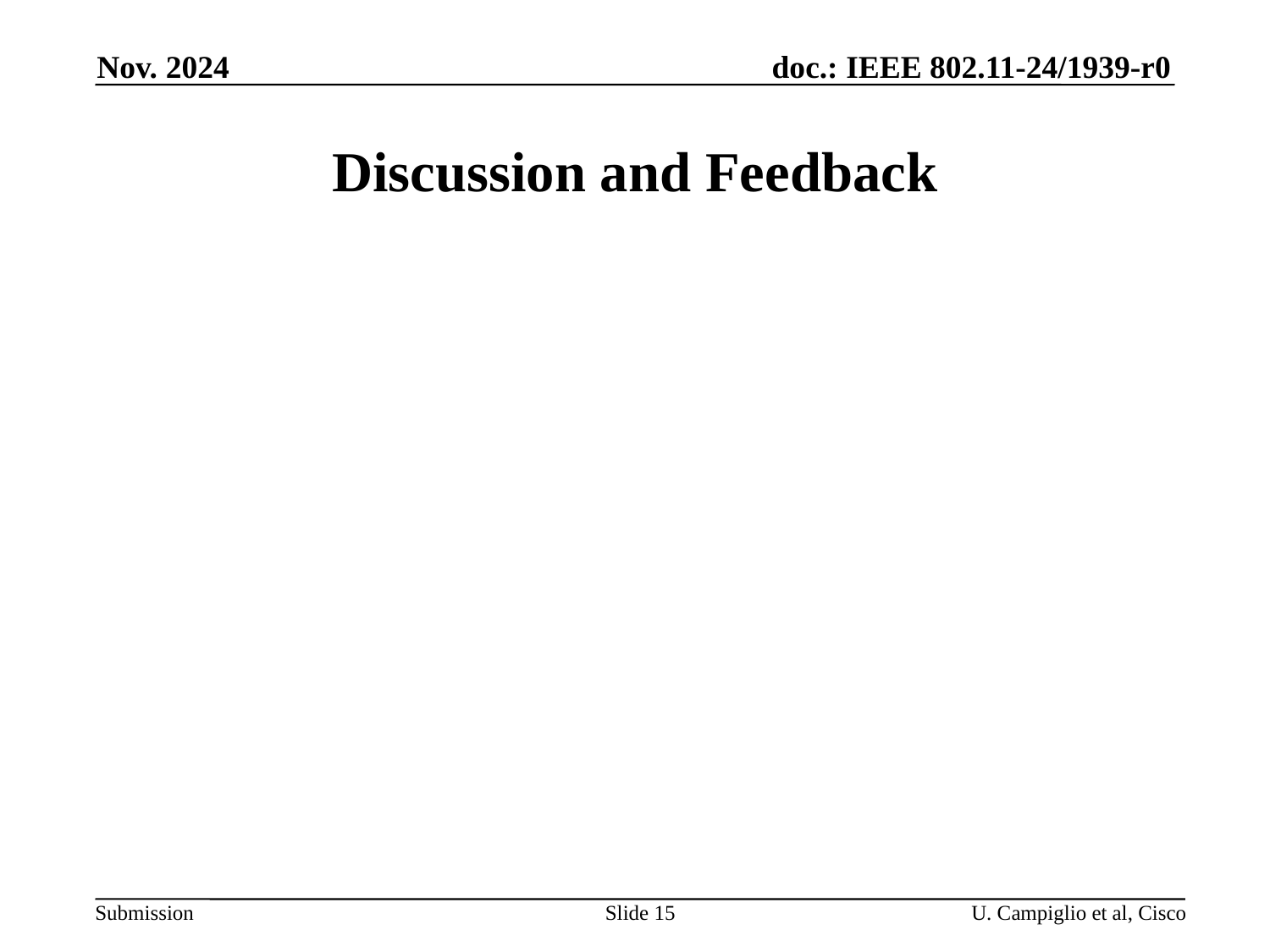

Nov. 2024
# Discussion and Feedback
Slide 15
U. Campiglio et al, Cisco